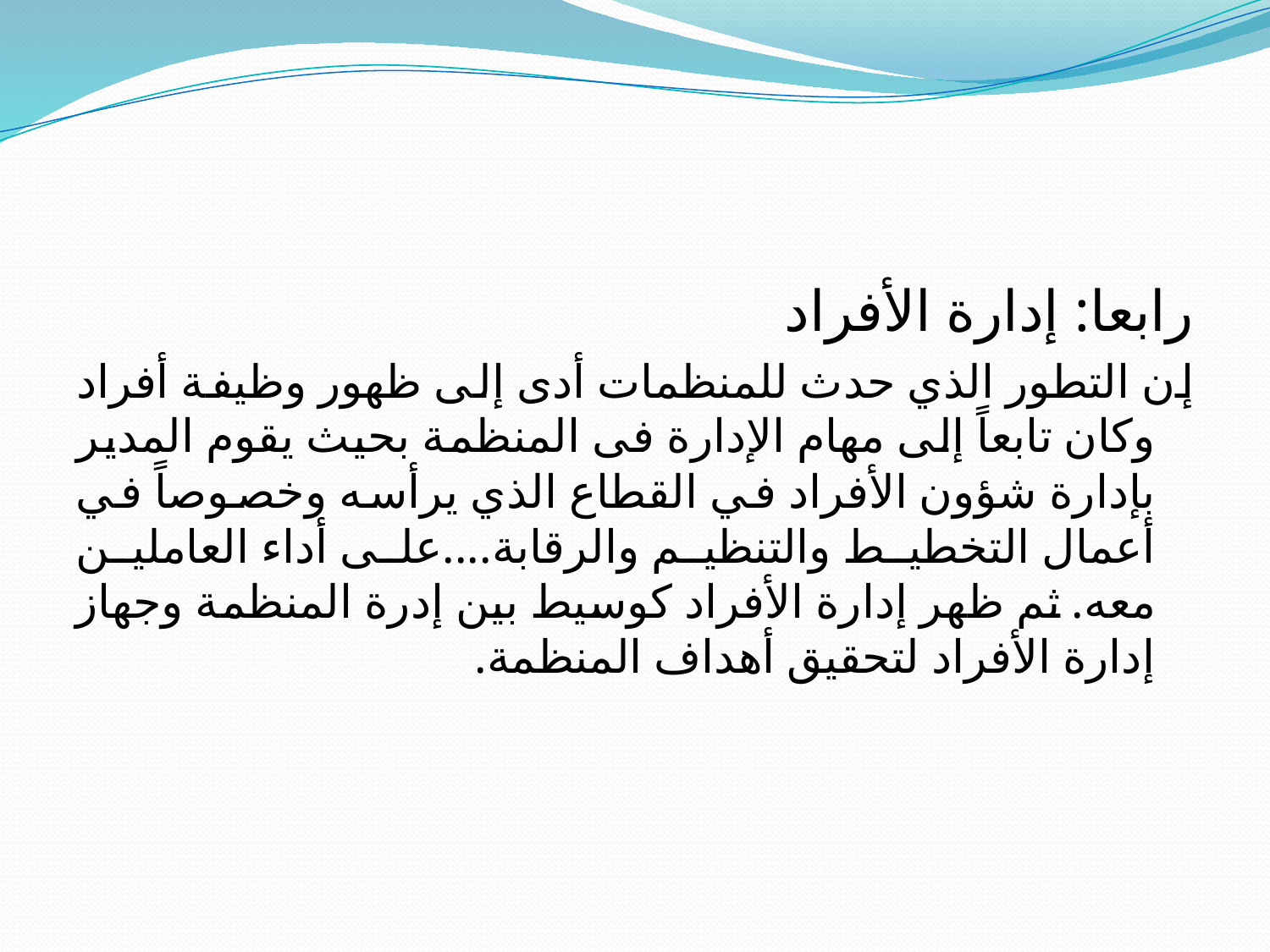

#
رابعا: إدارة الأفراد
إن التطور الذي حدث للمنظمات أدى إلى ظهور وظيفة أفراد وكان تابعاً إلى مهام الإدارة فى المنظمة بحيث يقوم المدير بإدارة شؤون الأفراد في القطاع الذي يرأسه وخصوصاً في أعمال التخطيط والتنظيم والرقابة....على أداء العاملين معه. ثم ظهر إدارة الأفراد كوسيط بين إدرة المنظمة وجهاز إدارة الأفراد لتحقيق أهداف المنظمة.